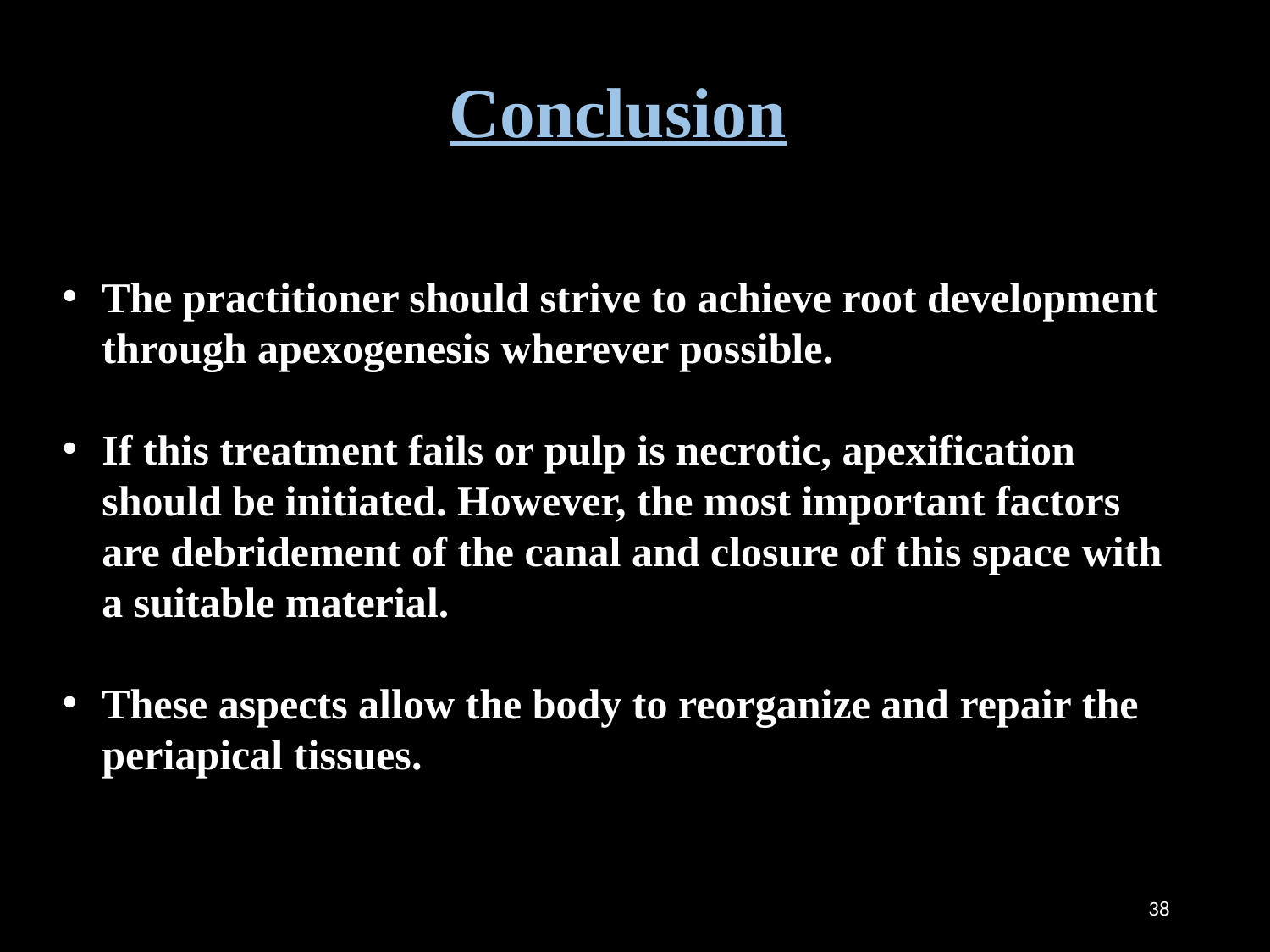

Conclusion

The practitioner should strive to achieve root development through apexogenesis wherever possible.

If this treatment fails or pulp is necrotic, apexification should be initiated. However, the most important factors are debridement of the canal and closure of this space with a suitable material.

These aspects allow the body to reorganize and repair the periapical tissues.
38